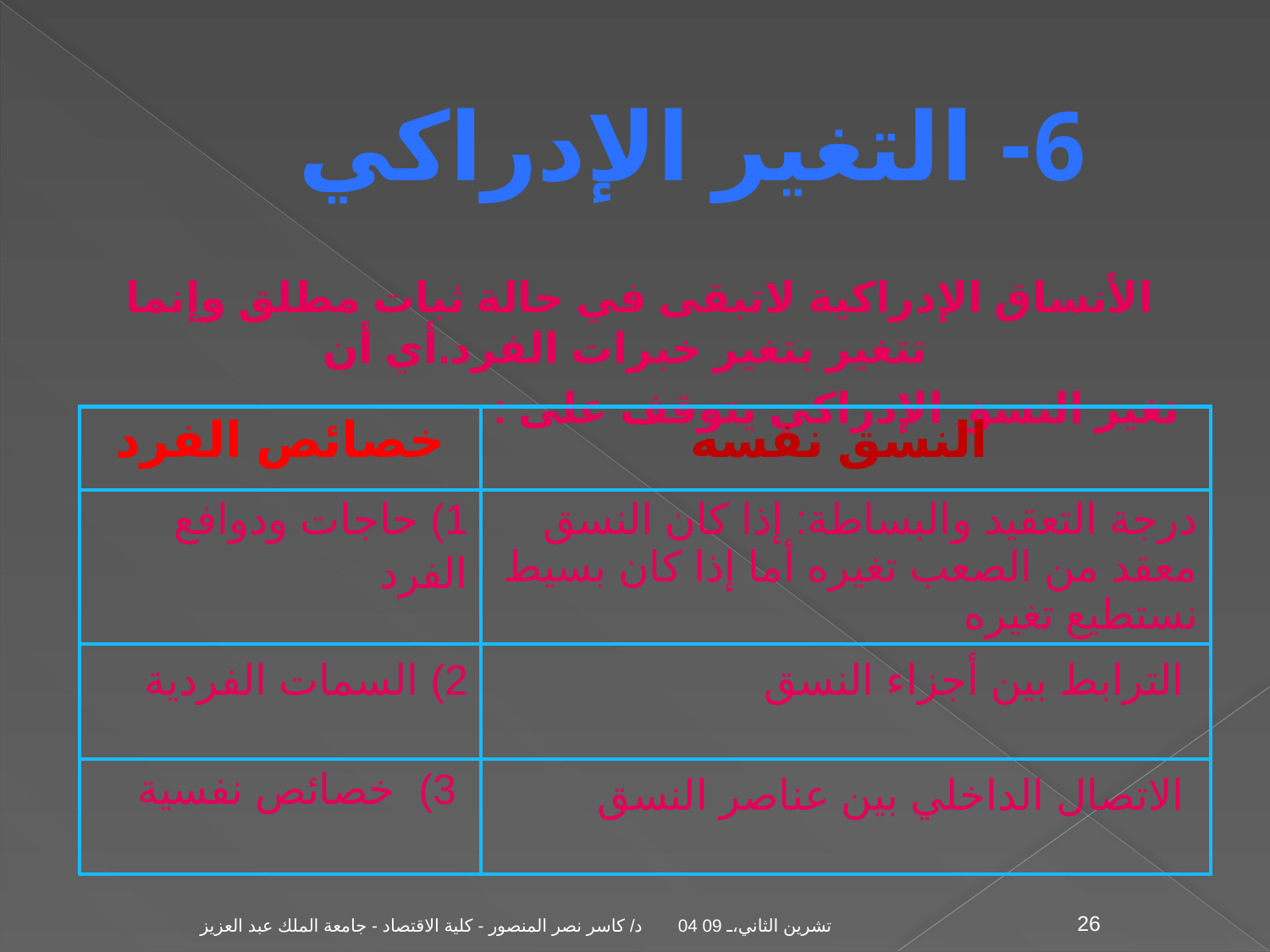

6- التغير الإدراكي
الأنساق الإدراكية لاتبقى في حالة ثبات مطلق وإنما تتغير بتغير خبرات الفرد.أي أن
  تغير النسق الإدراكي يتوقف على :
| خصائص الفرد | النسق نفسه |
| --- | --- |
| 1) حاجات ودوافع الفرد | درجة التعقيد والبساطة: إذا كان النسق معقد من الصعب تغيره أما إذا كان بسيط نستطيع تغيره |
| 2) السمات الفردية | الترابط بين أجزاء النسق |
| 3) خصائص نفسية | الاتصال الداخلي بين عناصر النسق |
04 تشرين الثاني، 09
26
د/ كاسر نصر المنصور - كلية الاقتصاد - جامعة الملك عبد العزيز